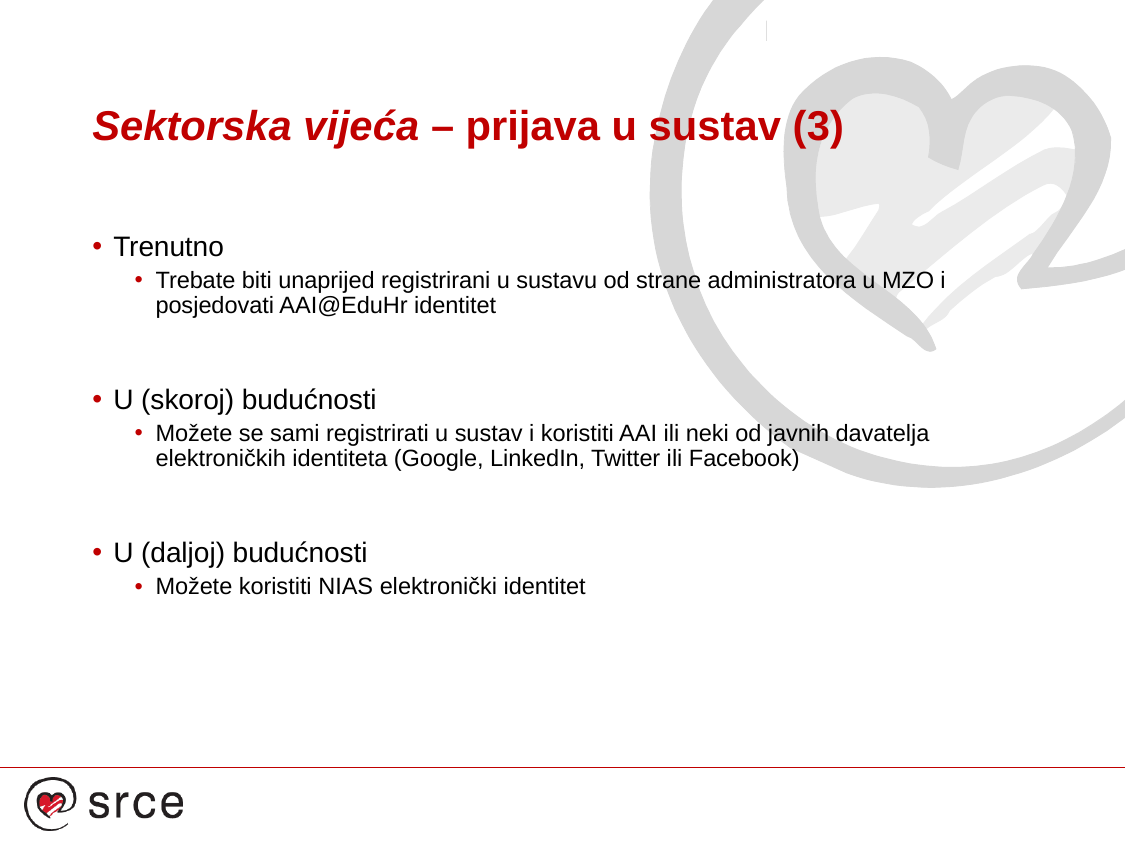

# Sektorska vijeća – prijava u sustav (3)
Trenutno
Trebate biti unaprijed registrirani u sustavu od strane administratora u MZO i posjedovati AAI@EduHr identitet

U (skoroj) budućnosti
Možete se sami registrirati u sustav i koristiti AAI ili neki od javnih davatelja elektroničkih identiteta (Google, LinkedIn, Twitter ili Facebook)

U (daljoj) budućnosti
Možete koristiti NIAS elektronički identitet